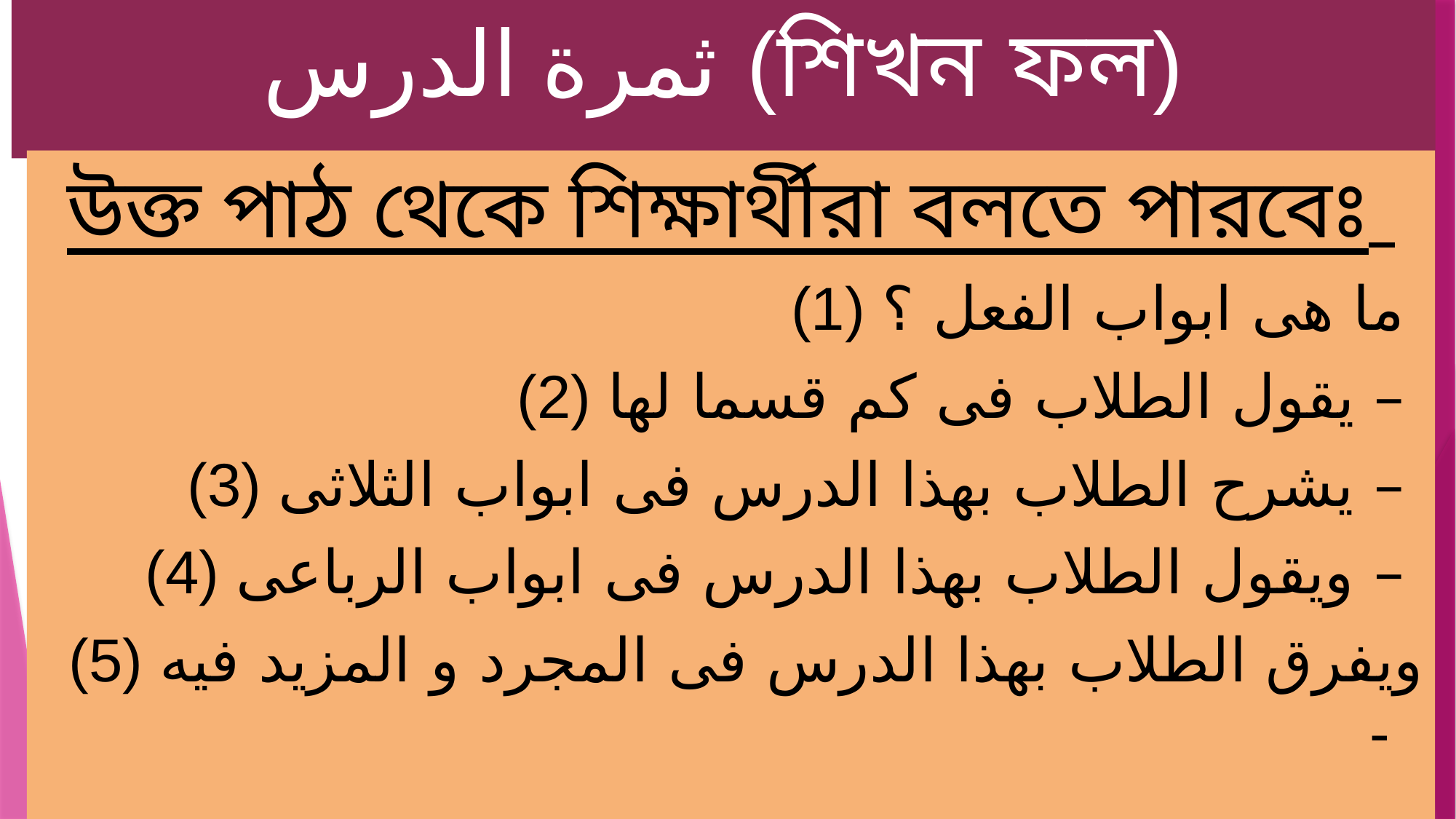

# ثمرة الدرس (শিখন ফল)
উক্ত পাঠ থেকে শিক্ষার্থীরা বলতে পারবেঃ
(1) ما هى ابواب الفعل ؟
(2) يقول الطلاب فى كم قسما لها –
(3) يشرح الطلاب بهذا الدرس فى ابواب الثلاثى –
(4) ويقول الطلاب بهذا الدرس فى ابواب الرباعى –
(5) ويفرق الطلاب بهذا الدرس فى المجرد و المزيد فيه -